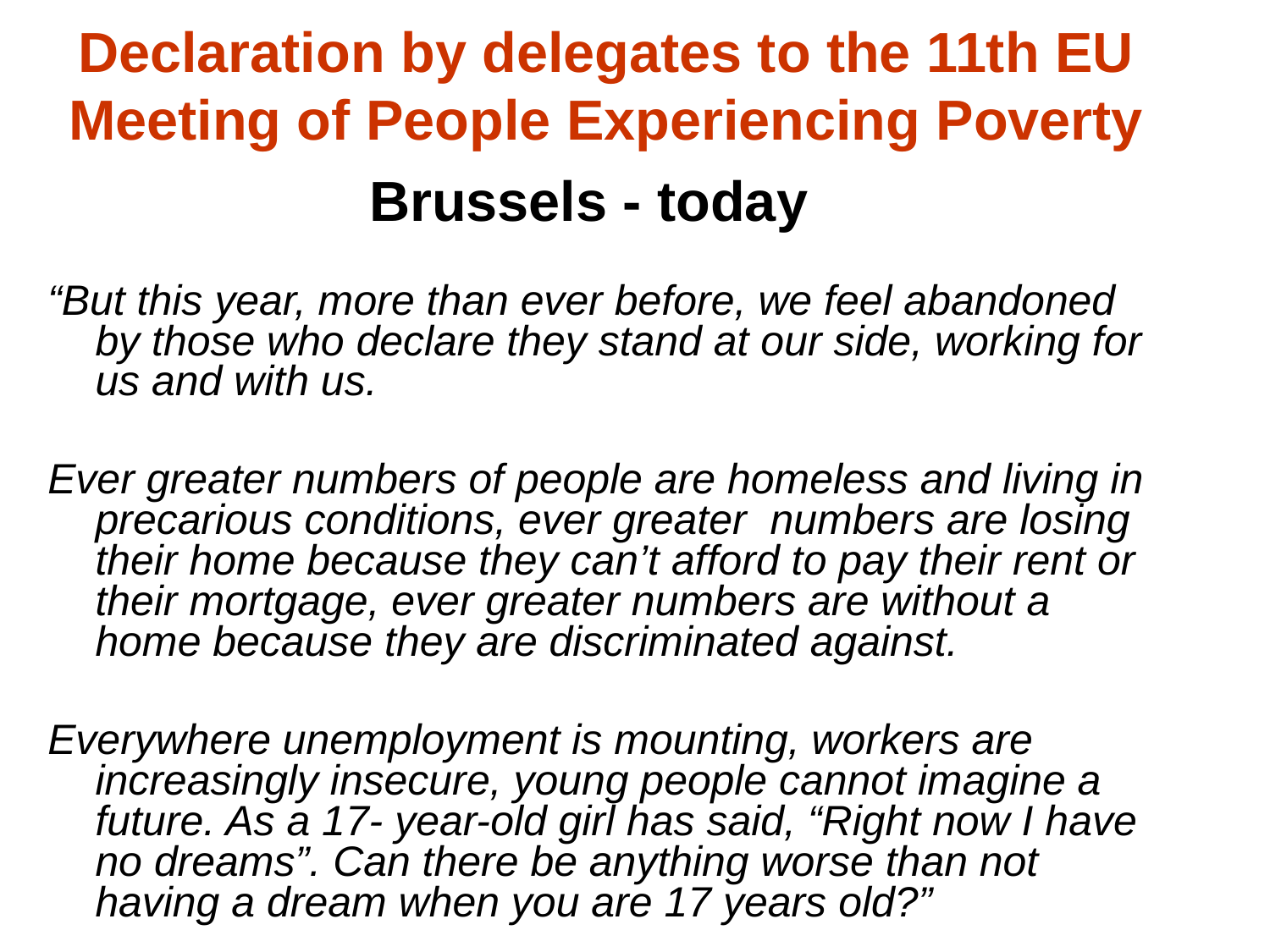

# Declaration by delegates to the 11th EU Meeting of People Experiencing Poverty Brussels - today
“But this year, more than ever before, we feel abandoned by those who declare they stand at our side, working for us and with us.

Ever greater numbers of people are homeless and living in precarious conditions, ever greater  numbers are losing their home because they can’t afford to pay their rent or their mortgage, ever greater numbers are without a home because they are discriminated against.

Everywhere unemployment is mounting, workers are increasingly insecure, young people cannot imagine a future. As a 17- year-old girl has said, “Right now I have no dreams”. Can there be anything worse than not having a dream when you are 17 years old?”